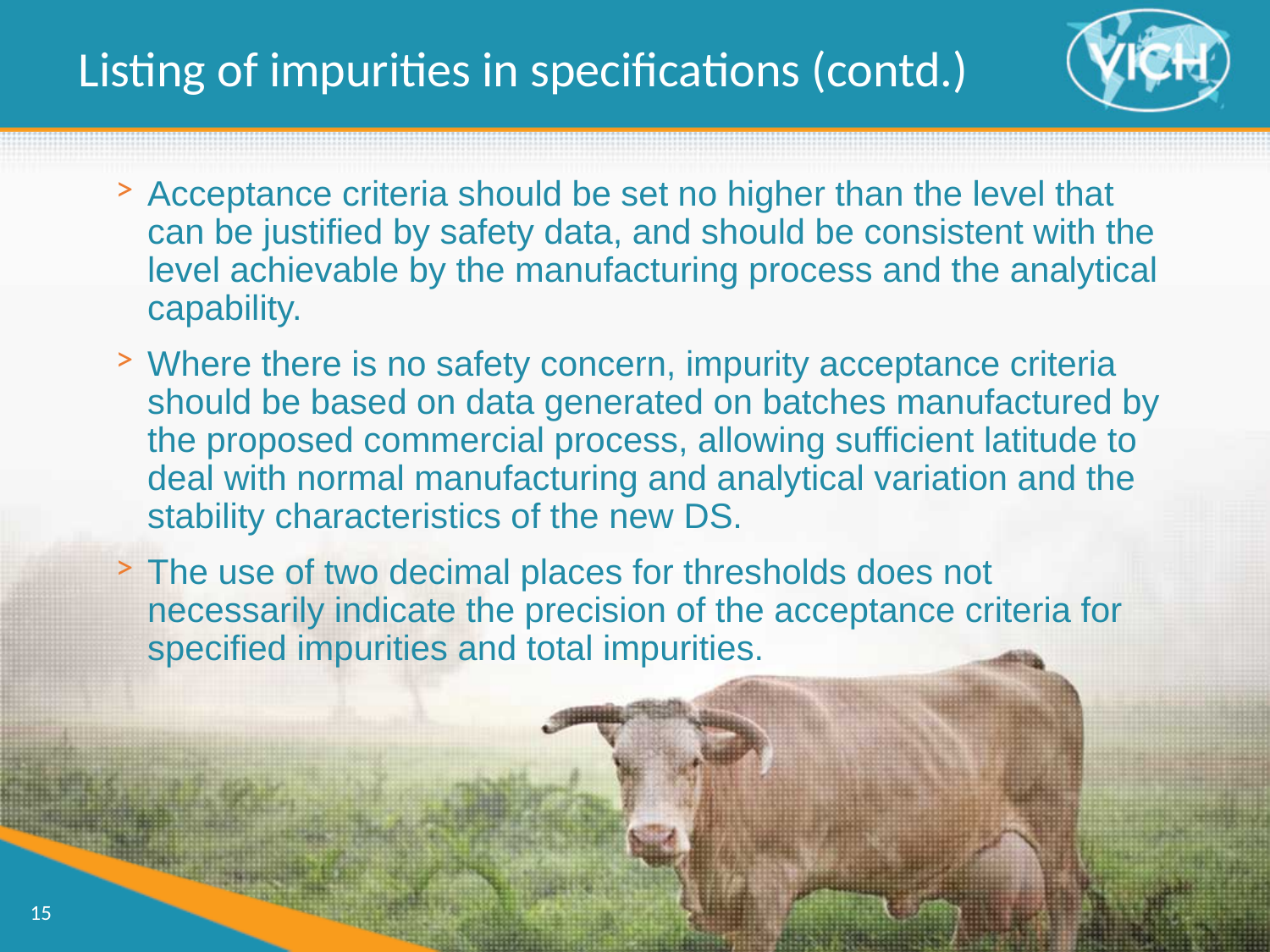

Listing of impurities in specifications (contd.)
Acceptance criteria should be set no higher than the level that can be justified by safety data, and should be consistent with the level achievable by the manufacturing process and the analytical capability.
Where there is no safety concern, impurity acceptance criteria should be based on data generated on batches manufactured by the proposed commercial process, allowing sufficient latitude to deal with normal manufacturing and analytical variation and the stability characteristics of the new DS.
The use of two decimal places for thresholds does not necessarily indicate the precision of the acceptance criteria for specified impurities and total impurities.